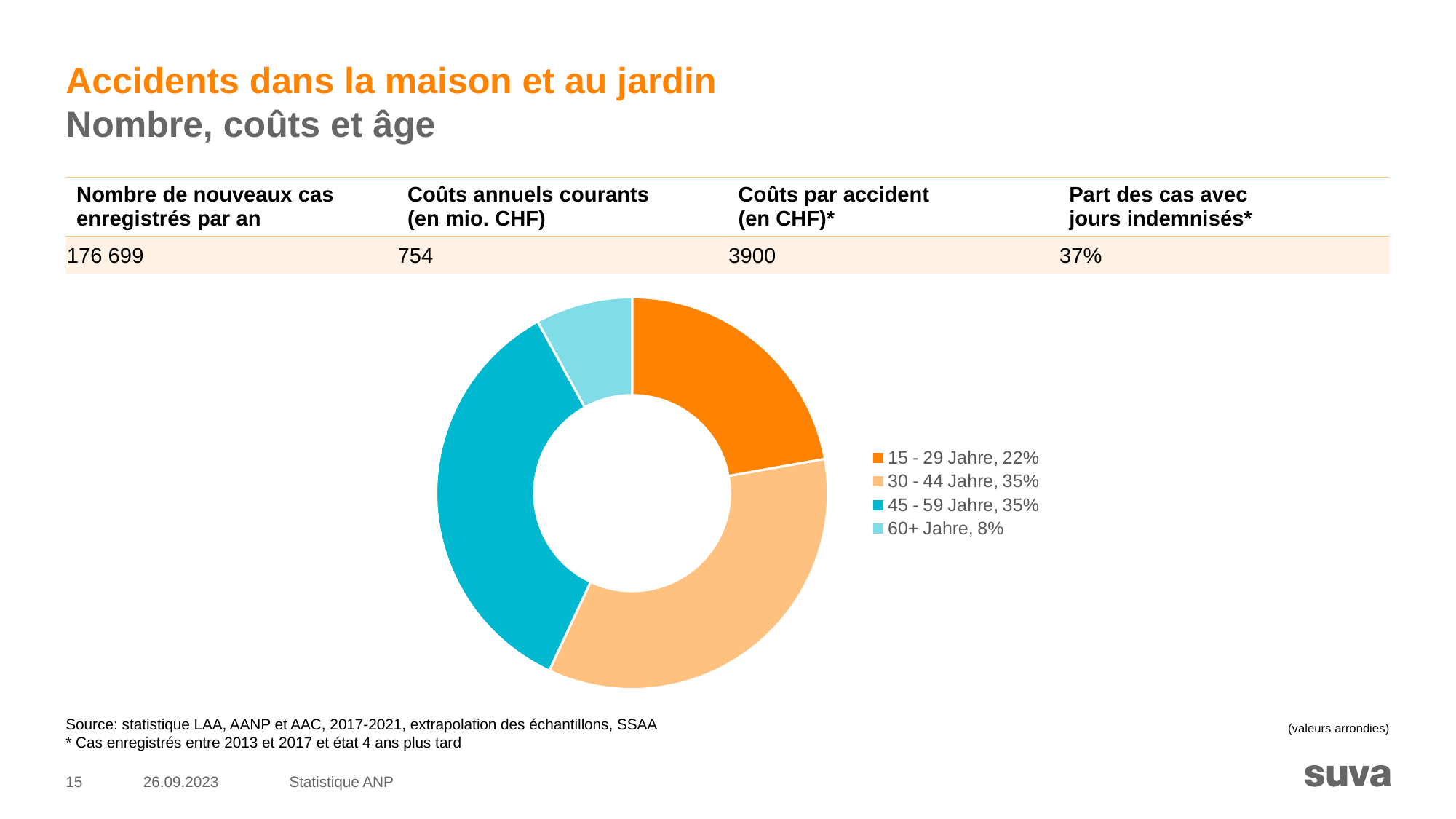

# Accidents dans la maison et au jardin Nombre, coûts et âge
| Nombre de nouveaux cas enregistrés par an | Coûts annuels courants (en mio. CHF) | Coûts par accident (en CHF)\* | Part des cas avec jours indemnisés\* |
| --- | --- | --- | --- |
| 176 699 | 754 | 3900 | 37% |

### Chart

| Category | Sales |
|---|---|
| 15 - 29 Jahre, 22% | 0.2218216774813746 |
| 30 - 44 Jahre, 35% | 0.34710515946357096 |
| 45 - 59 Jahre, 35% | 0.35 |
| 60+ Jahre, 8% | 0.08 |
Source: statistique LAA, AANP et AAC, 2017-2021, extrapolation des échantillons, SSAA
* Cas enregistrés entre 2013 et 2017 et état 4 ans plus tard
(valeurs arrondies)
15
26.09.2023
Statistique ANP